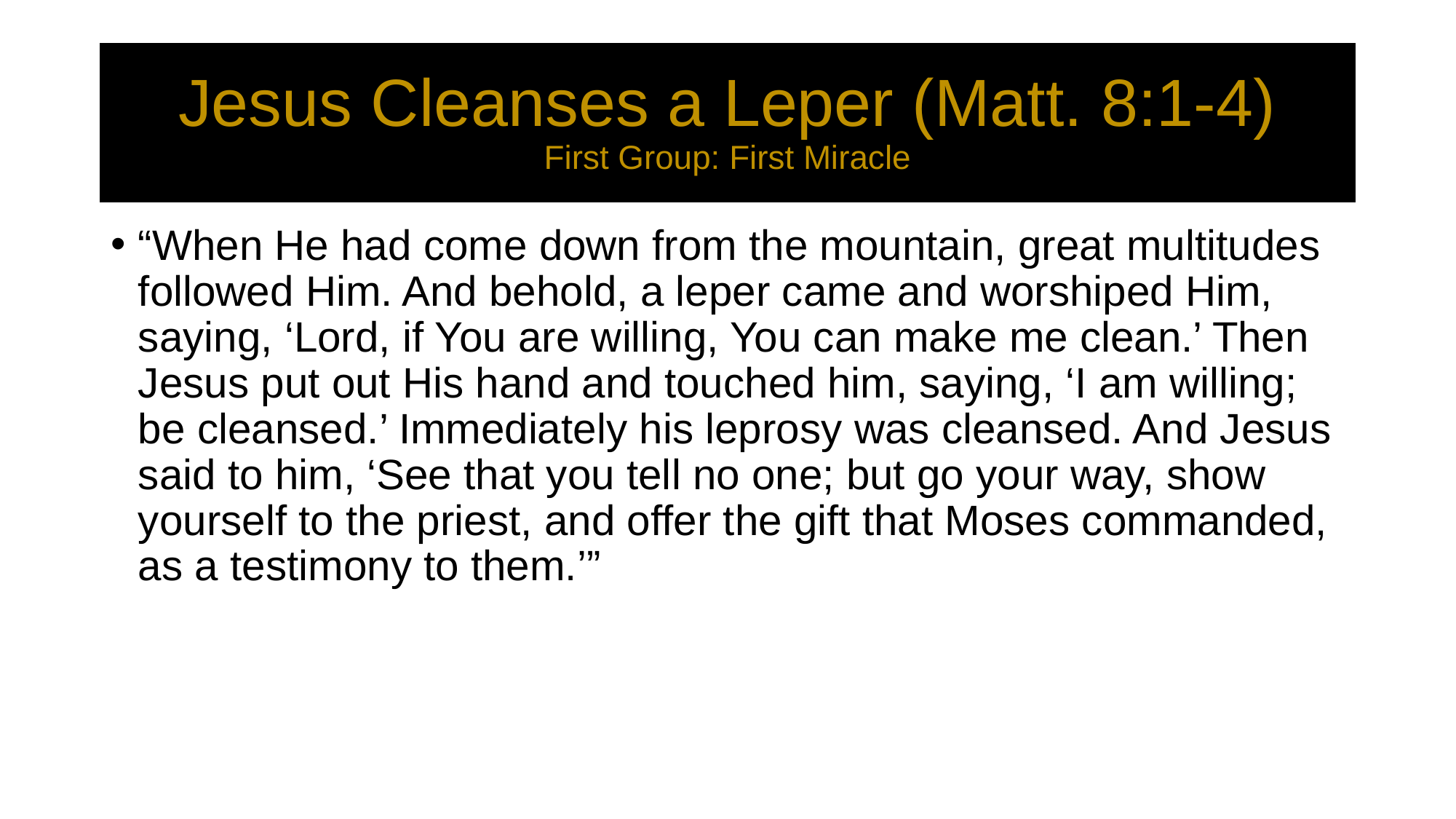

# Jesus Cleanses a Leper (Matt. 8:1-4) First Group: First Miracle
“When He had come down from the mountain, great multitudes followed Him. And behold, a leper came and worshiped Him, saying, ‘Lord, if You are willing, You can make me clean.’ Then Jesus put out His hand and touched him, saying, ‘I am willing; be cleansed.’ Immediately his leprosy was cleansed. And Jesus said to him, ‘See that you tell no one; but go your way, show yourself to the priest, and offer the gift that Moses commanded, as a testimony to them.’”